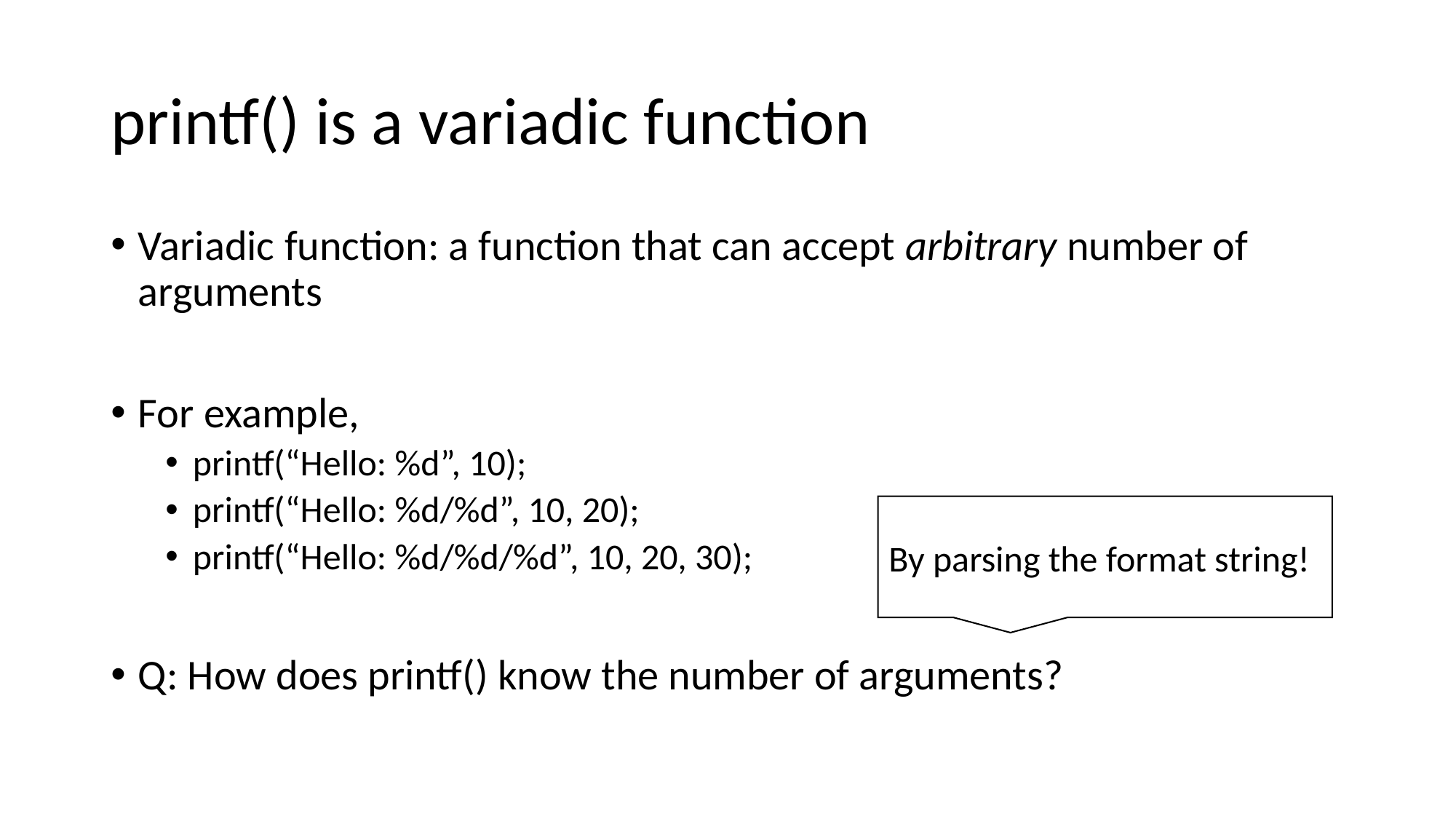

# printf() is a variadic function
Variadic function: a function that can accept arbitrary number of arguments

For example,
printf(“Hello: %d”, 10);
printf(“Hello: %d/%d”, 10, 20);
printf(“Hello: %d/%d/%d”, 10, 20, 30);

Q: How does printf() know the number of arguments?
By parsing the format string!